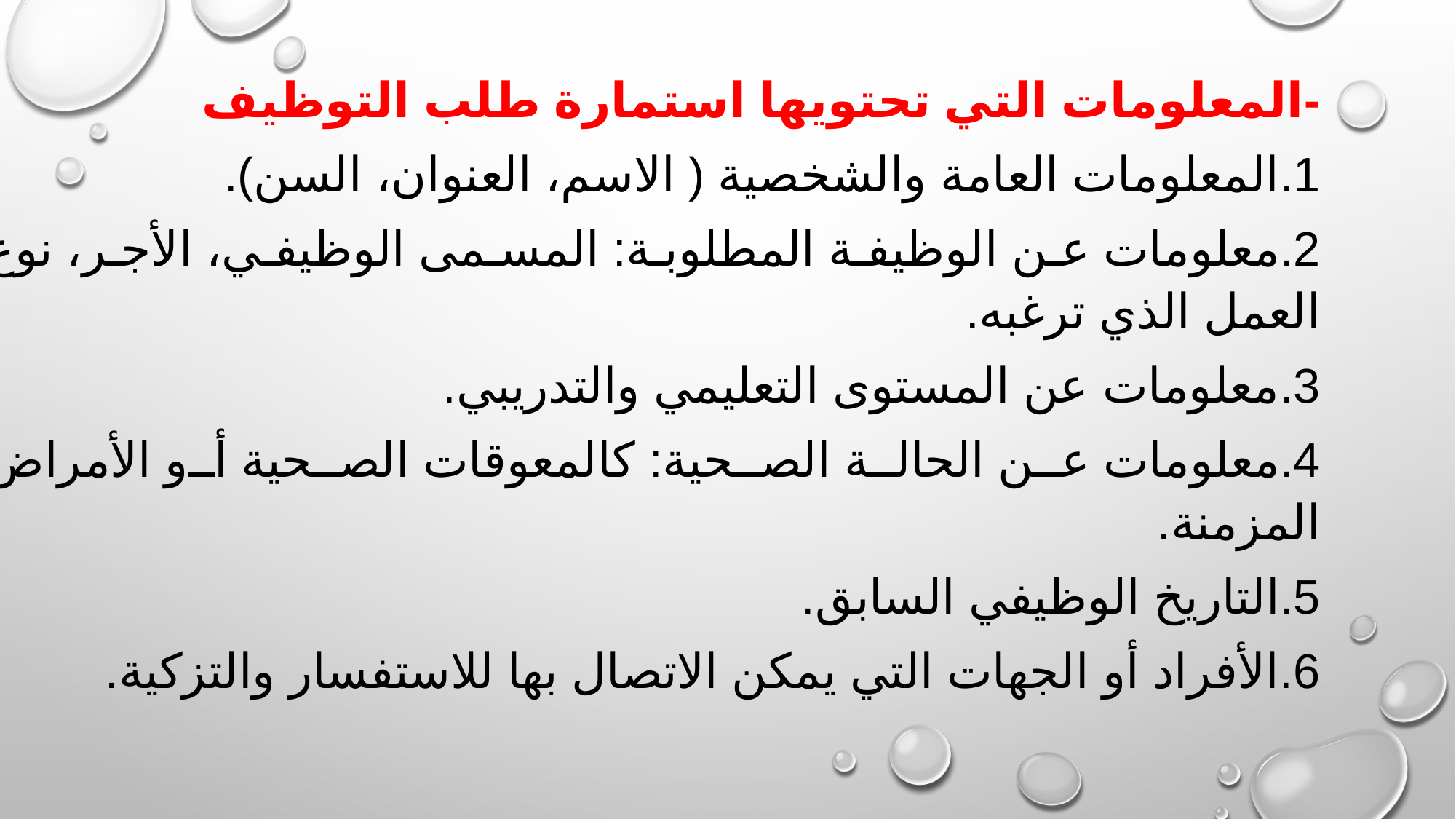

-المعلومات التي تحتويها استمارة طلب التوظيف
1.المعلومات العامة والشخصية ( الاسم، العنوان، السن).
2.معلومات عن الوظيفة المطلوبة: المسمى الوظيفي، الأجر، نوع العمل الذي ترغبه.
3.معلومات عن المستوى التعليمي والتدريبي.
4.معلومات عن الحالة الصحية: كالمعوقات الصحية أو الأمراض المزمنة.
5.التاريخ الوظيفي السابق.
6.الأفراد أو الجهات التي يمكن الاتصال بها للاستفسار والتزكية.